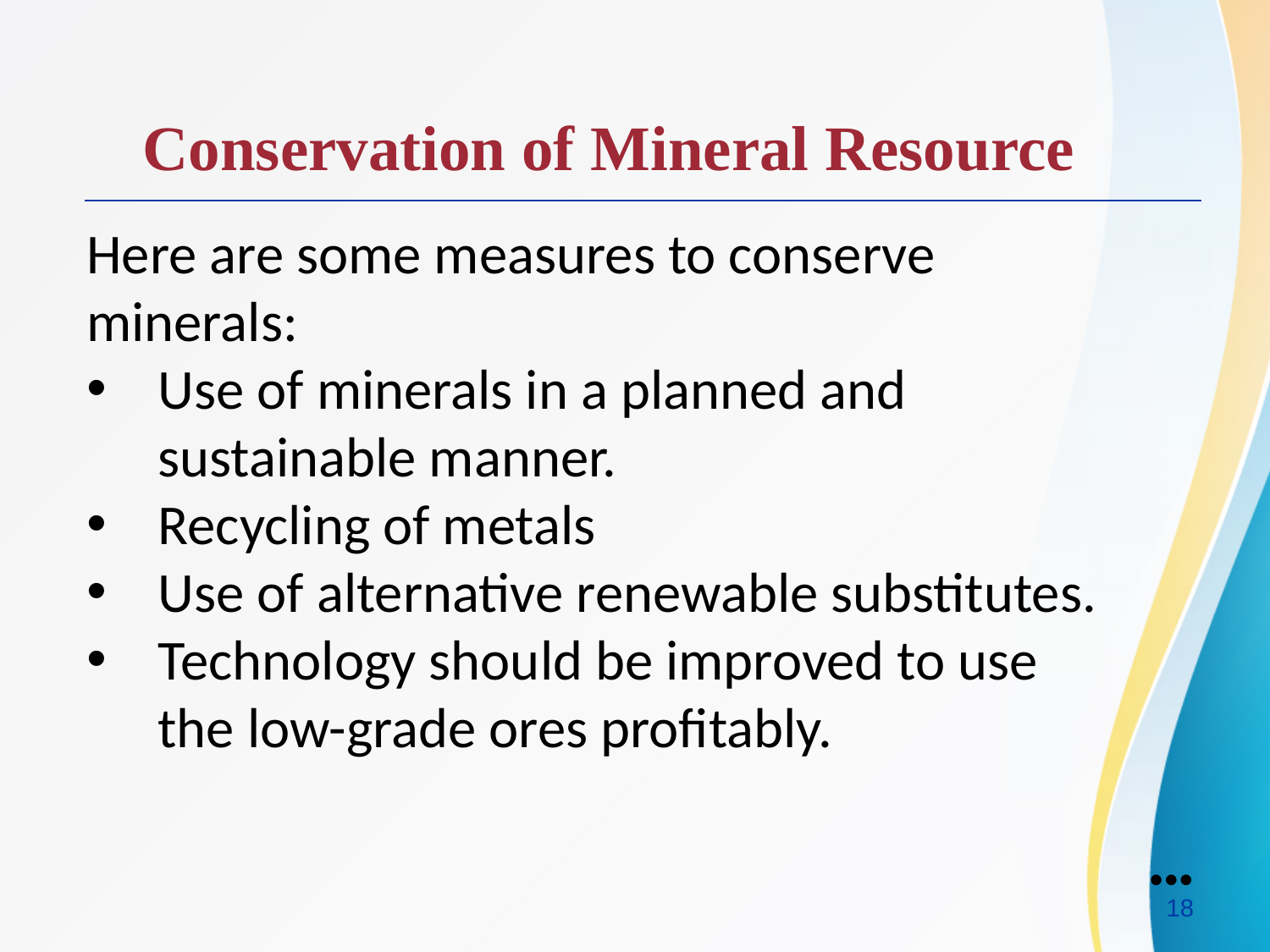

Conservation of Mineral Resource
Here are some measures to conserve minerals:
Use of minerals in a planned and sustainable manner.
Recycling of metals
Use of alternative renewable substitutes.
Technology should be improved to use the low-grade ores profitably.
●●●
18